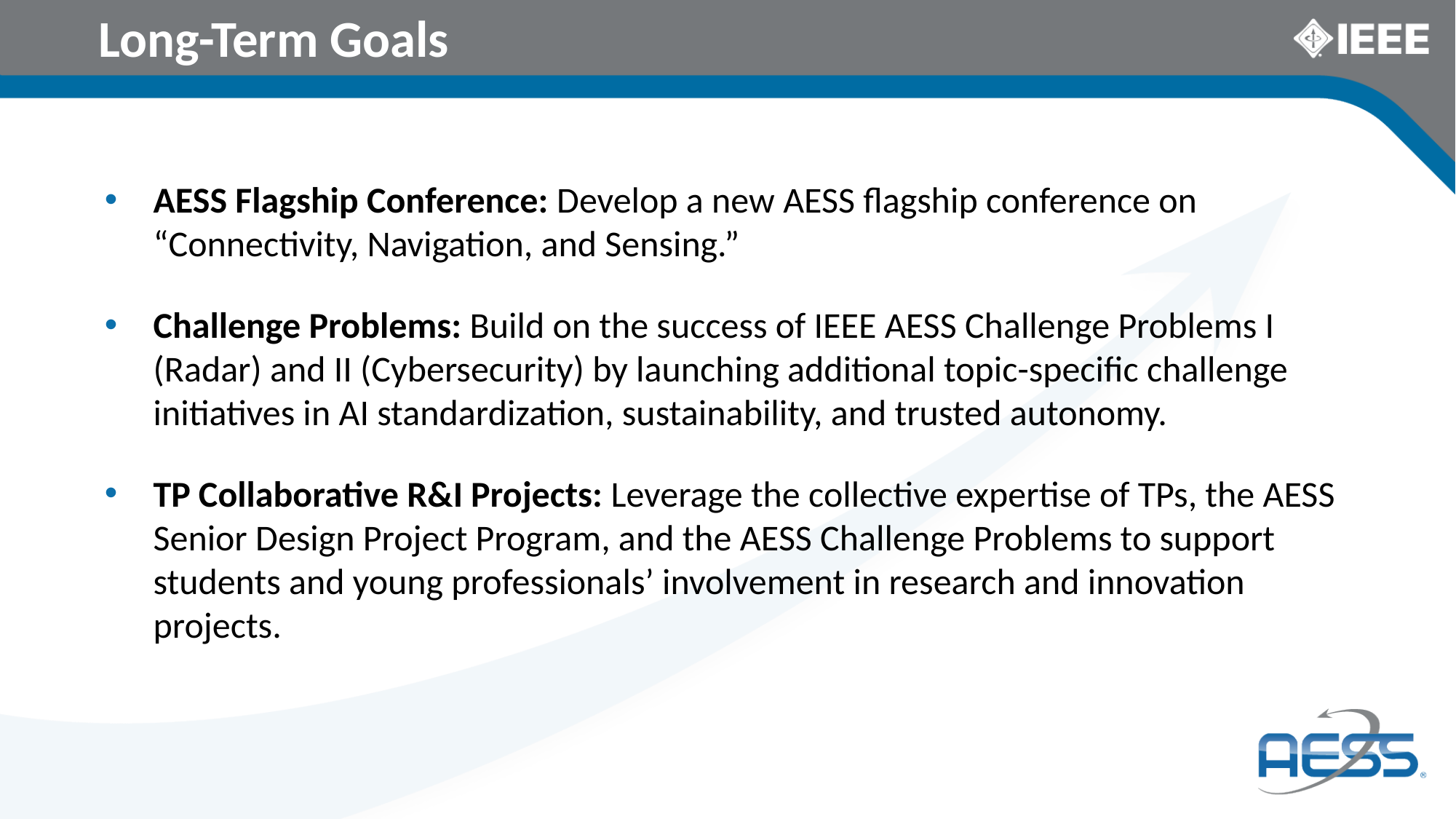

# Long-Term Goals
AESS Flagship Conference: Develop a new AESS flagship conference on “Connectivity, Navigation, and Sensing.”

Challenge Problems: Build on the success of IEEE AESS Challenge Problems I (Radar) and II (Cybersecurity) by launching additional topic-specific challenge initiatives in AI standardization, sustainability, and trusted autonomy.

TP Collaborative R&I Projects: Leverage the collective expertise of TPs, the AESS Senior Design Project Program, and the AESS Challenge Problems to support students and young professionals’ involvement in research and innovation projects.